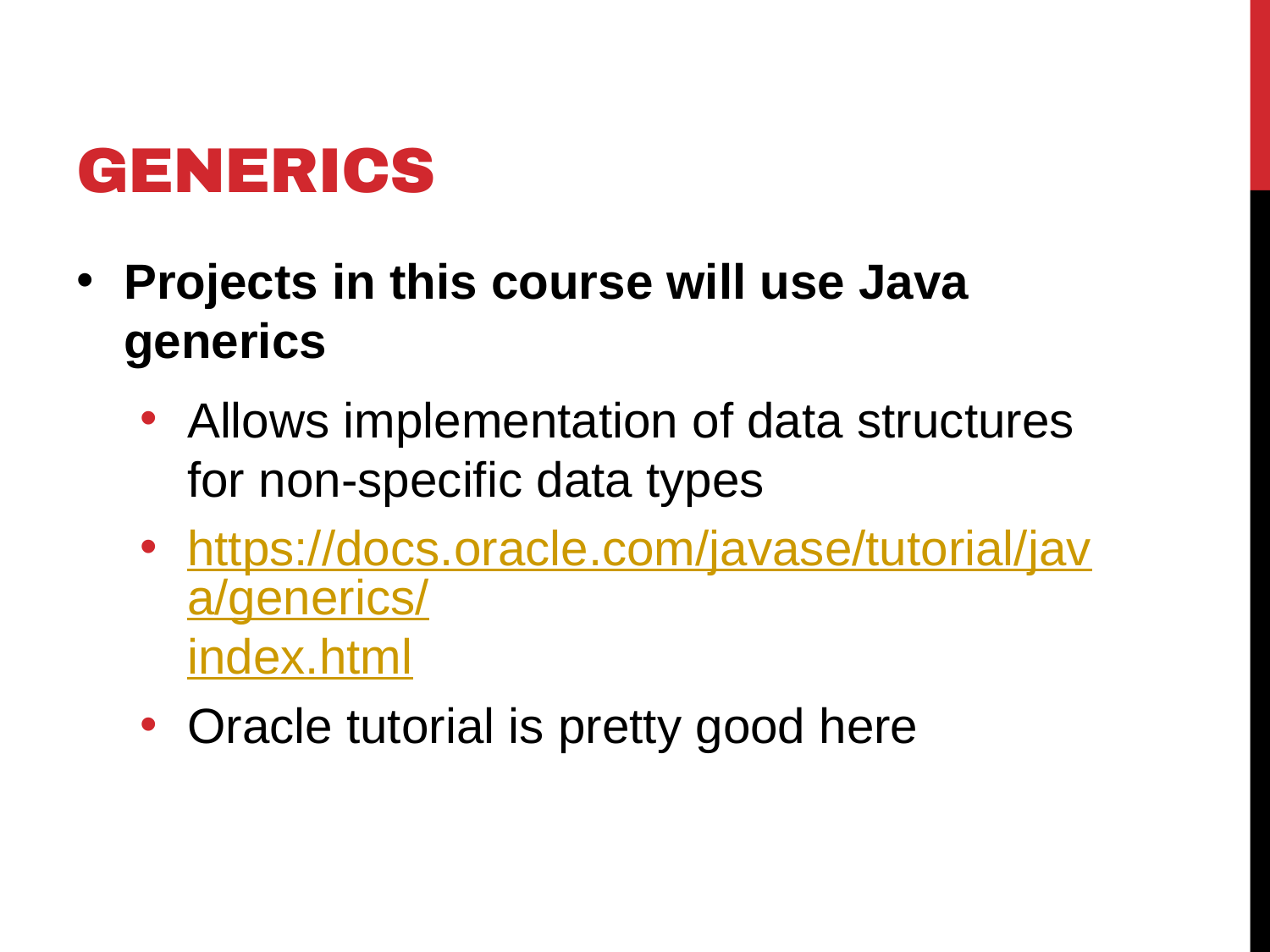

# Generics
Projects in this course will use Java generics
Allows implementation of data structures for non-specific data types
https://docs.oracle.com/javase/tutorial/java/generics/index.html
Oracle tutorial is pretty good here